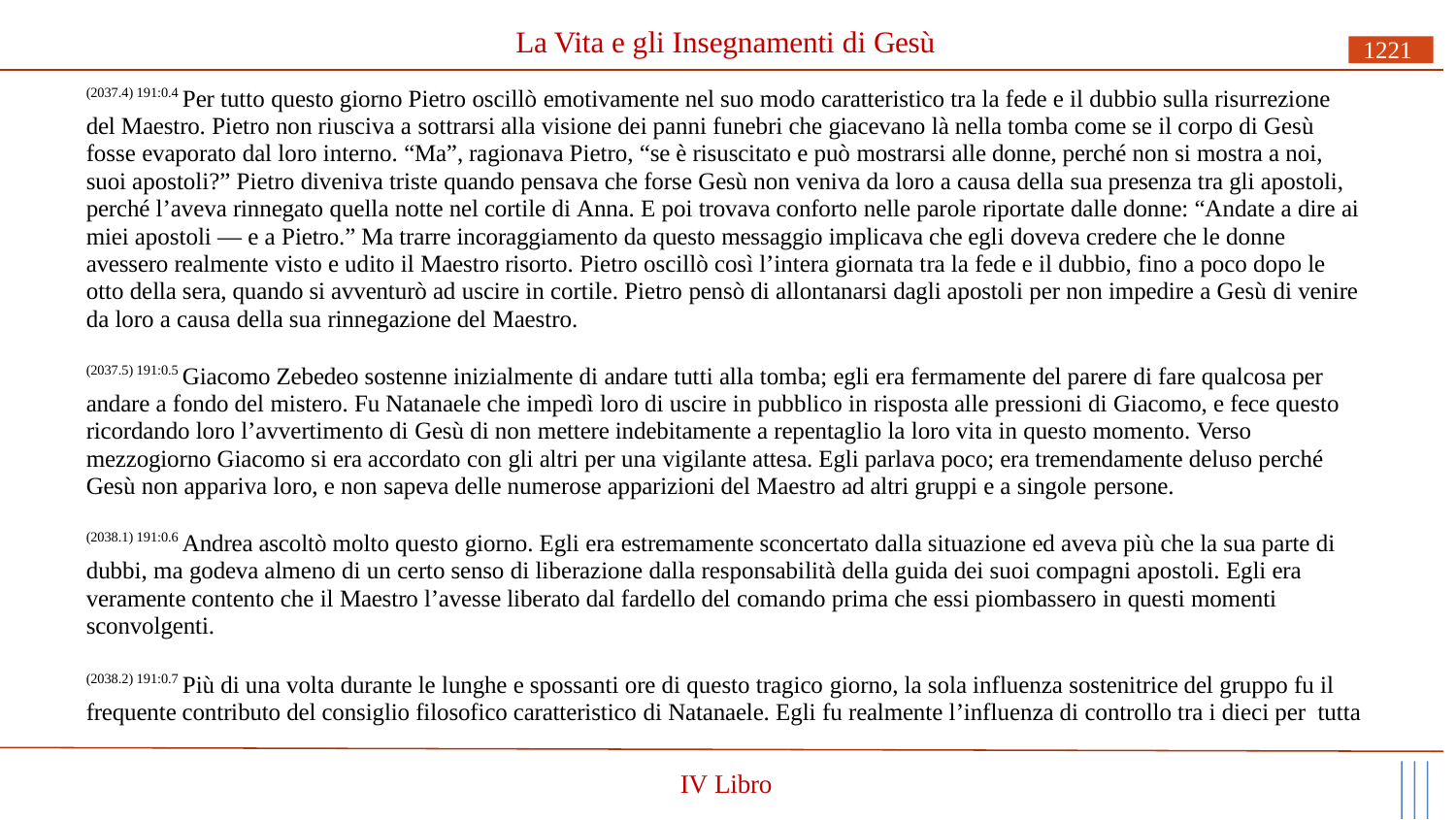

# La Vita e gli Insegnamenti di Gesù
1221

(2037.4) 191:0.4 Per tutto questo giorno Pietro oscillò emotivamente nel suo modo caratteristico tra la fede e il dubbio sulla risurrezione  del Maestro. Pietro non riusciva a sottrarsi alla visione dei panni funebri che giacevano là nella tomba come se il corpo di Gesù  fosse evaporato dal loro interno. “Ma”, ragionava Pietro, “se è risuscitato e può mostrarsi alle donne, perché non si mostra a noi,  suoi apostoli?” Pietro diveniva triste quando pensava che forse Gesù non veniva da loro a causa della sua presenza tra gli apostoli,  perché l’aveva rinnegato quella notte nel cortile di Anna. E poi trovava conforto nelle parole riportate dalle donne: “Andate a dire ai  miei apostoli — e a Pietro.” Ma trarre incoraggiamento da questo messaggio implicava che egli doveva credere che le donne  avessero realmente visto e udito il Maestro risorto. Pietro oscillò così l’intera giornata tra la fede e il dubbio, fino a poco dopo le  otto della sera, quando si avventurò ad uscire in cortile. Pietro pensò di allontanarsi dagli apostoli per non impedire a Gesù di venire  da loro a causa della sua rinnegazione del Maestro.

(2037.5) 191:0.5 Giacomo Zebedeo sostenne inizialmente di andare tutti alla tomba; egli era fermamente del parere di fare qualcosa per  andare a fondo del mistero. Fu Natanaele che impedì loro di uscire in pubblico in risposta alle pressioni di Giacomo, e fece questo  ricordando loro l’avvertimento di Gesù di non mettere indebitamente a repentaglio la loro vita in questo momento. Verso  mezzogiorno Giacomo si era accordato con gli altri per una vigilante attesa. Egli parlava poco; era tremendamente deluso perché  Gesù non appariva loro, e non sapeva delle numerose apparizioni del Maestro ad altri gruppi e a singole persone.

(2038.1) 191:0.6 Andrea ascoltò molto questo giorno. Egli era estremamente sconcertato dalla situazione ed aveva più che la sua parte di  dubbi, ma godeva almeno di un certo senso di liberazione dalla responsabilità della guida dei suoi compagni apostoli. Egli era  veramente contento che il Maestro l’avesse liberato dal fardello del comando prima che essi piombassero in questi momenti  sconvolgenti.

(2038.2) 191:0.7 Più di una volta durante le lunghe e spossanti ore di questo tragico giorno, la sola influenza sostenitrice del gruppo fu il  frequente contributo del consiglio filosofico caratteristico di Natanaele. Egli fu realmente l’influenza di controllo tra i dieci per tutta

IV Libro